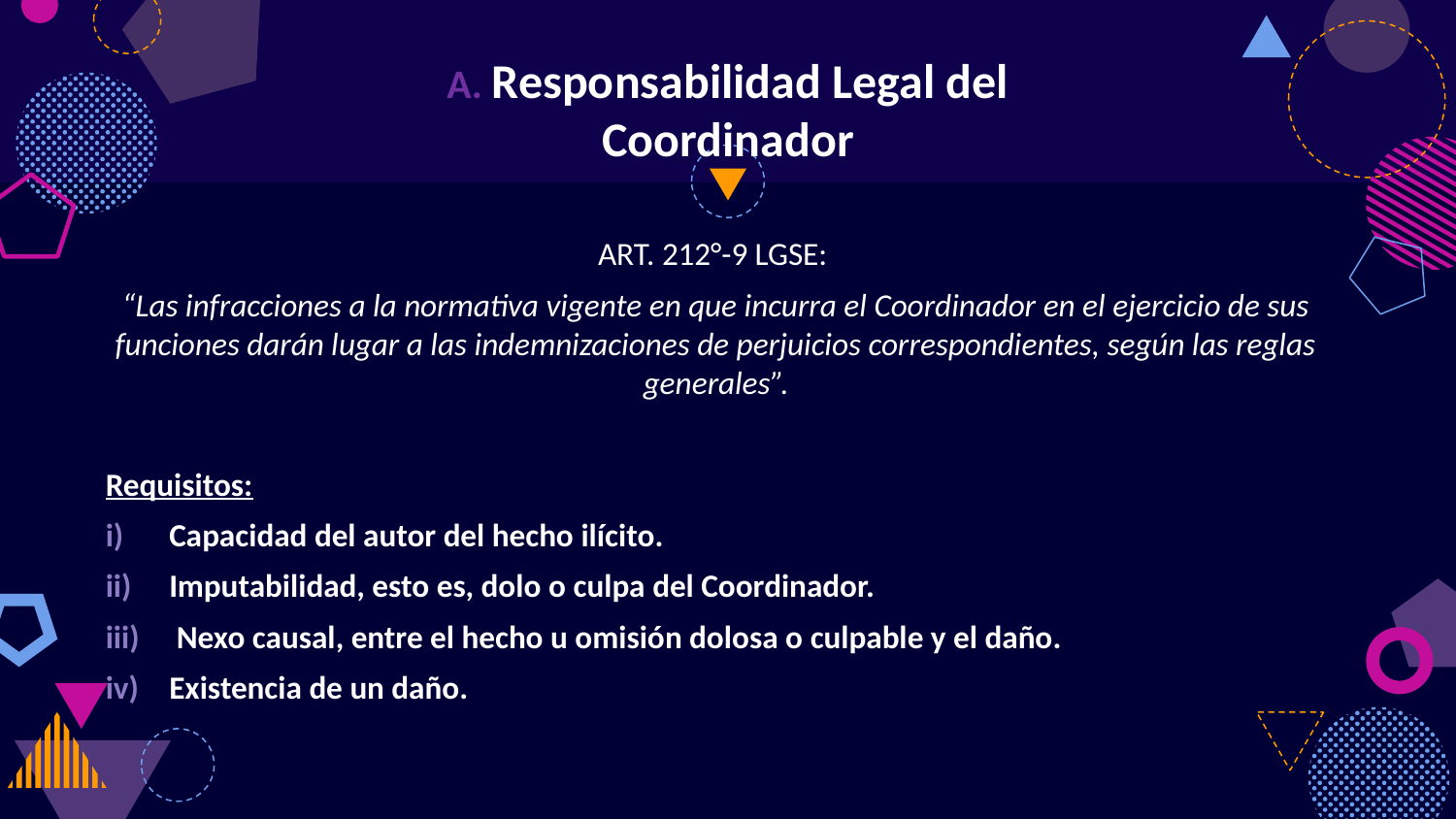

# A. Responsabilidad Legal del Coordinador
ART. 212°-9 LGSE:
“Las infracciones a la normativa vigente en que incurra el Coordinador en el ejercicio de sus funciones darán lugar a las indemnizaciones de perjuicios correspondientes, según las reglas generales”.

Requisitos:
Capacidad del autor del hecho ilícito.
Imputabilidad, esto es, dolo o culpa del Coordinador.
 Nexo causal, entre el hecho u omisión dolosa o culpable y el daño.
Existencia de un daño.